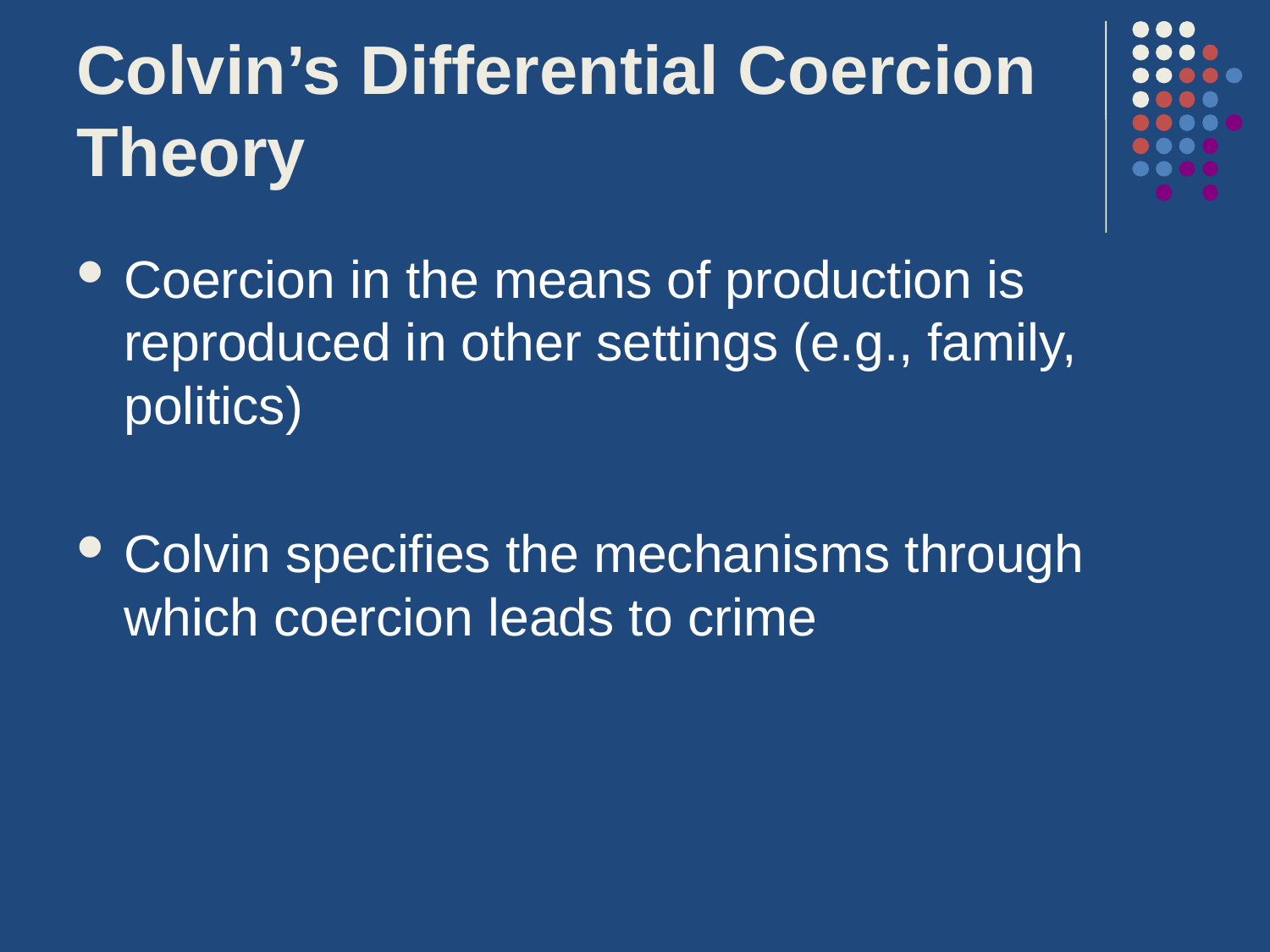

# Colvin’s Differential Coercion Theory
Coercion in the means of production is reproduced in other settings (e.g., family, politics)

Colvin specifies the mechanisms through which coercion leads to crime